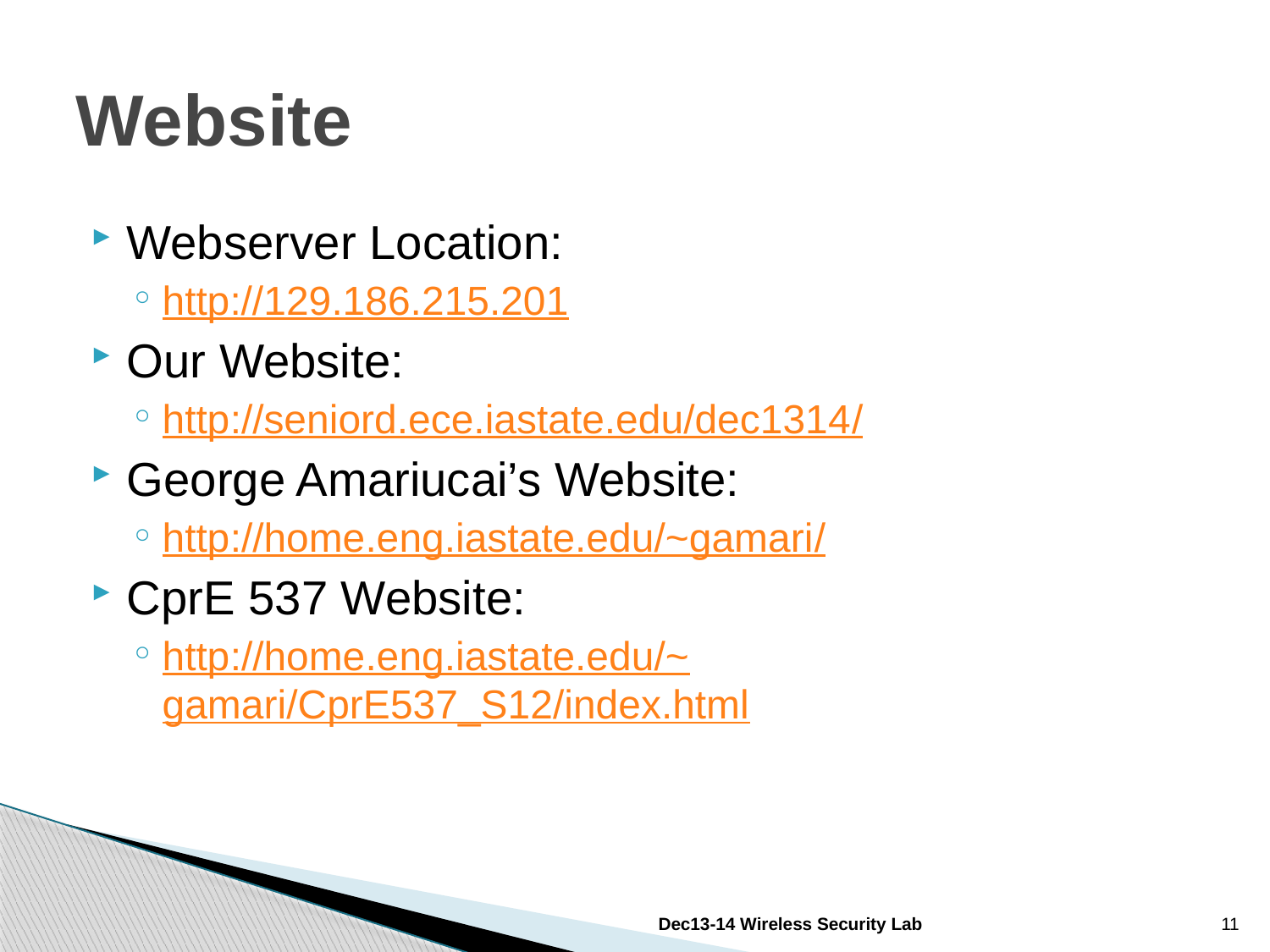

# Website
Webserver Location:
http://129.186.215.201
Our Website:
http://seniord.ece.iastate.edu/dec1314/
George Amariucai’s Website:
http://home.eng.iastate.edu/~gamari/
CprE 537 Website:
http://home.eng.iastate.edu/~gamari/CprE537_S12/index.html
Dec13-14 Wireless Security Lab
11